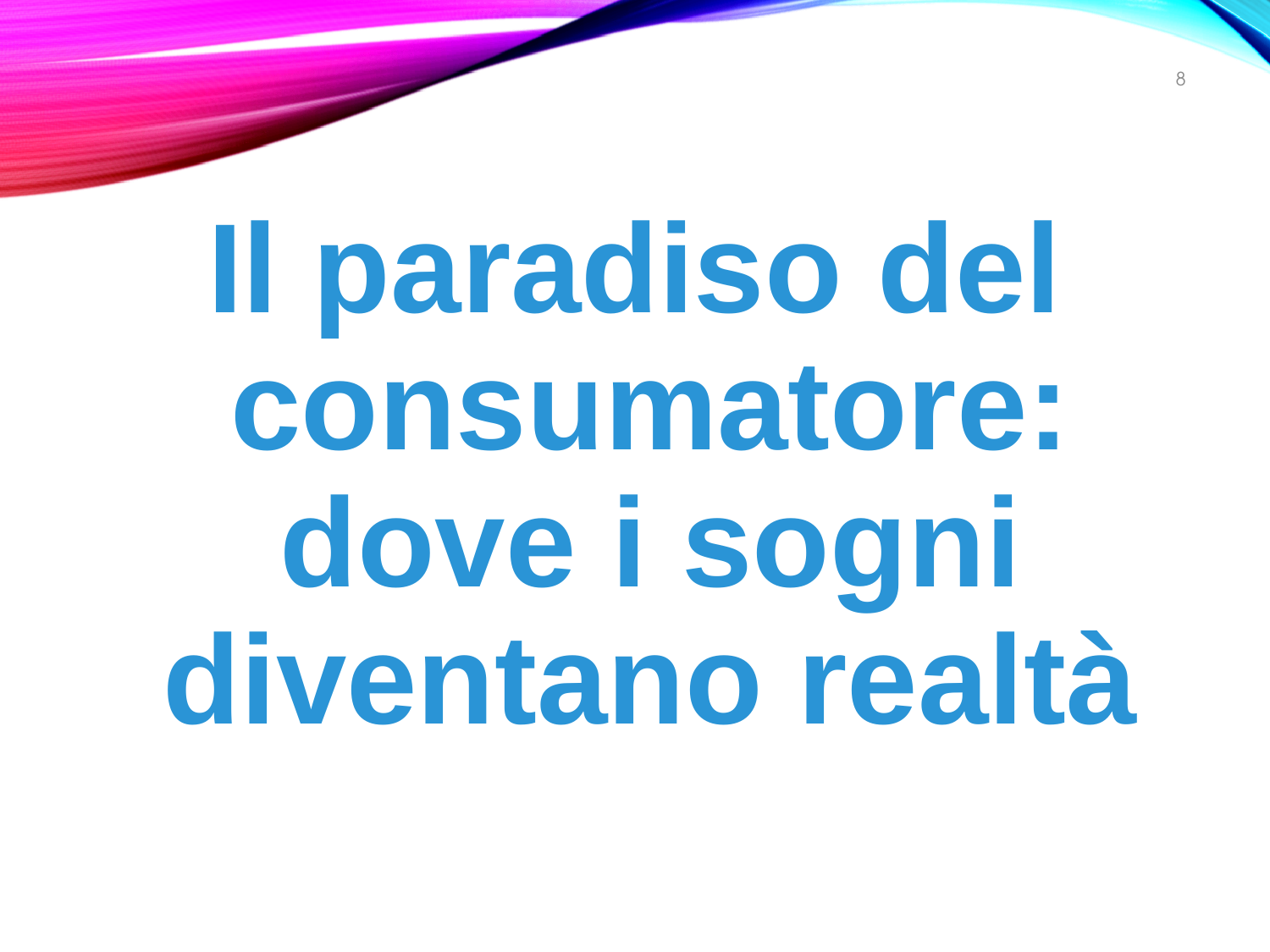

8
Il paradiso del consumatore: dove i sogni diventano realtà